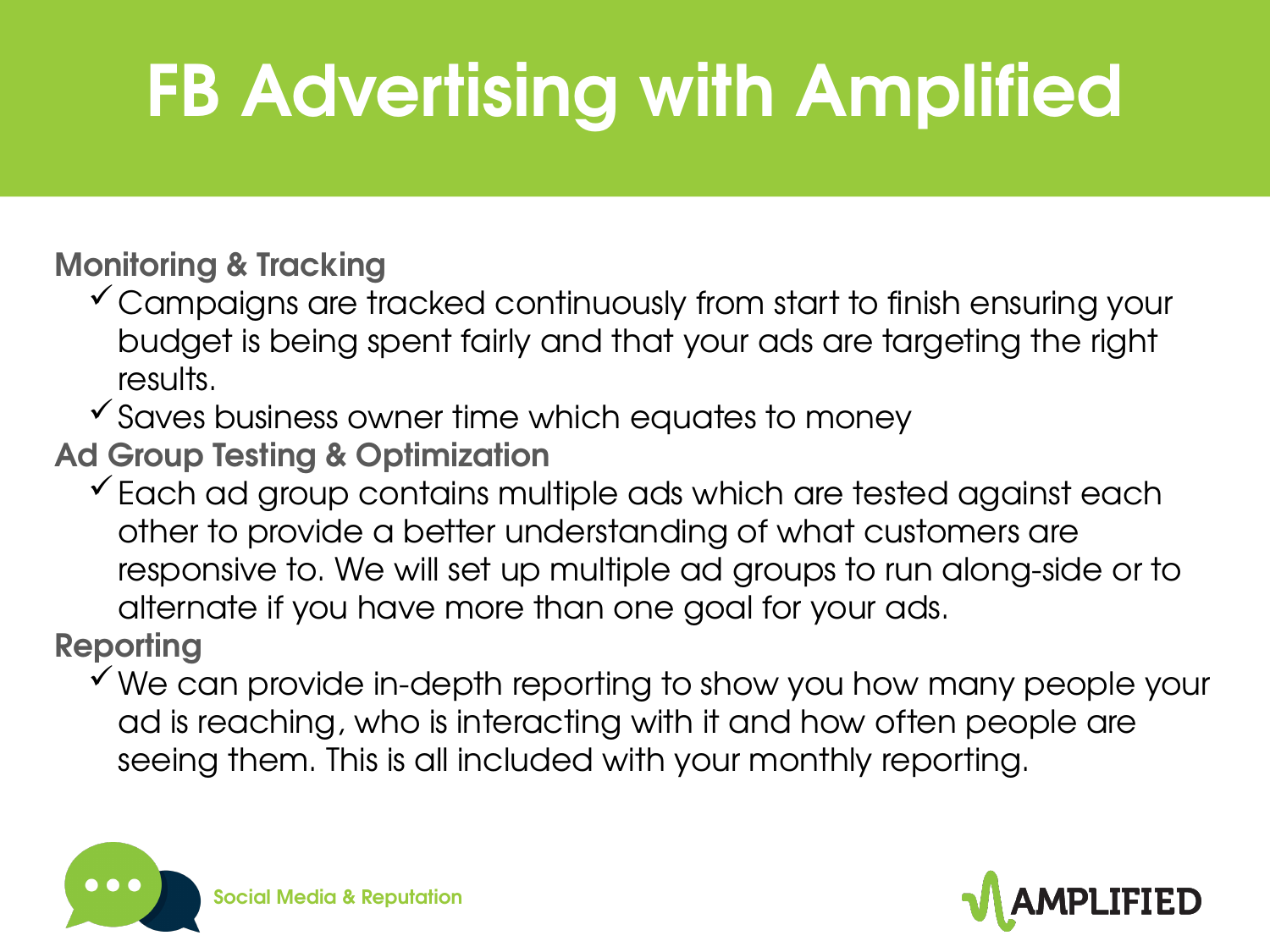

FB Advertising with Amplified
Monitoring & Tracking
Campaigns are tracked continuously from start to finish ensuring your budget is being spent fairly and that your ads are targeting the right results.
Saves business owner time which equates to money
Ad Group Testing & Optimization
Each ad group contains multiple ads which are tested against each other to provide a better understanding of what customers are responsive to. We will set up multiple ad groups to run along-side or to alternate if you have more than one goal for your ads.
Reporting
We can provide in-depth reporting to show you how many people your ad is reaching, who is interacting with it and how often people are seeing them. This is all included with your monthly reporting.